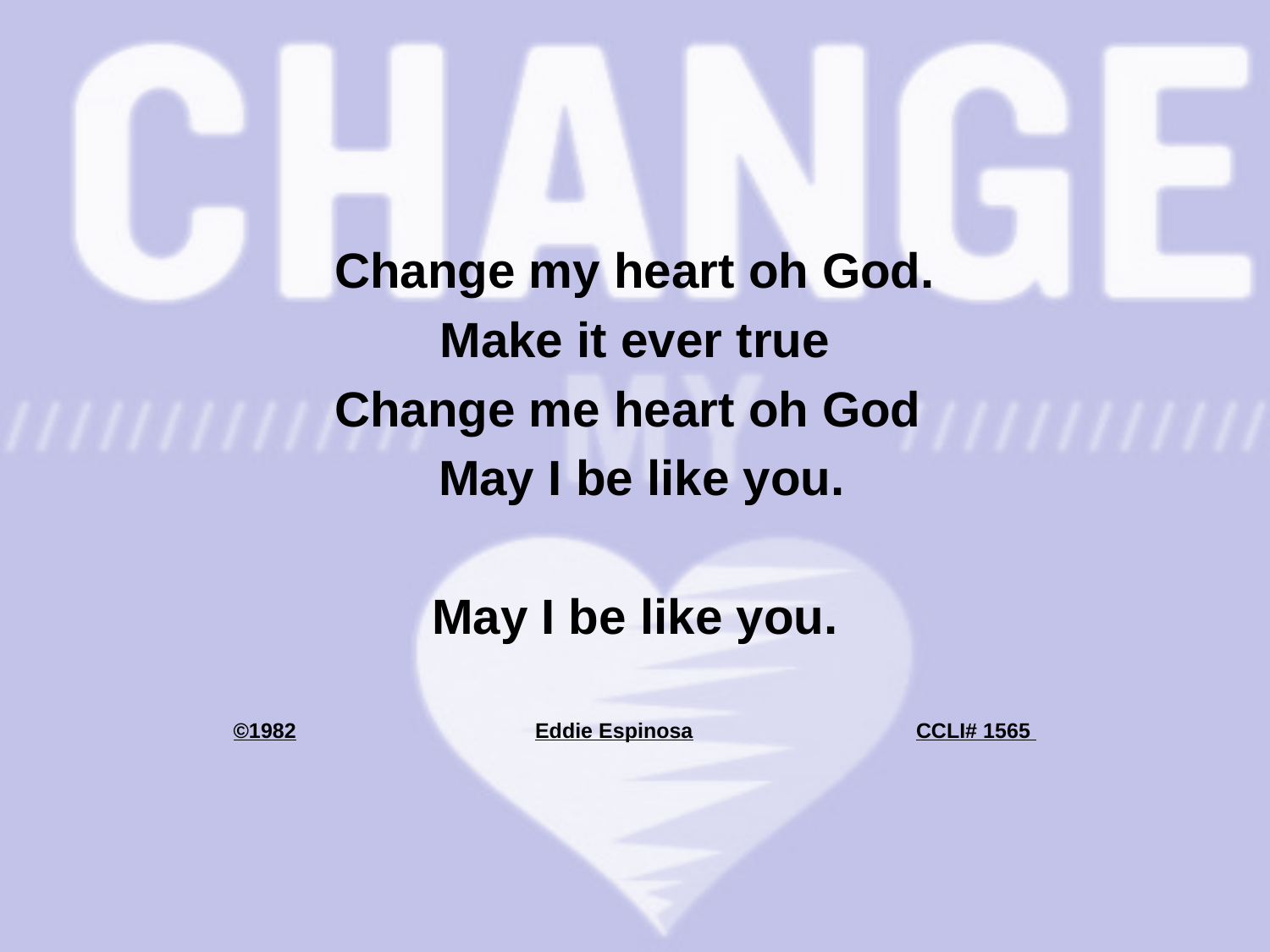

Change my heart oh God.
Make it ever true
Change me heart oh God
 May I be like you.

May I be like you.

©1982		Eddie Espinosa		CCLI# 1565